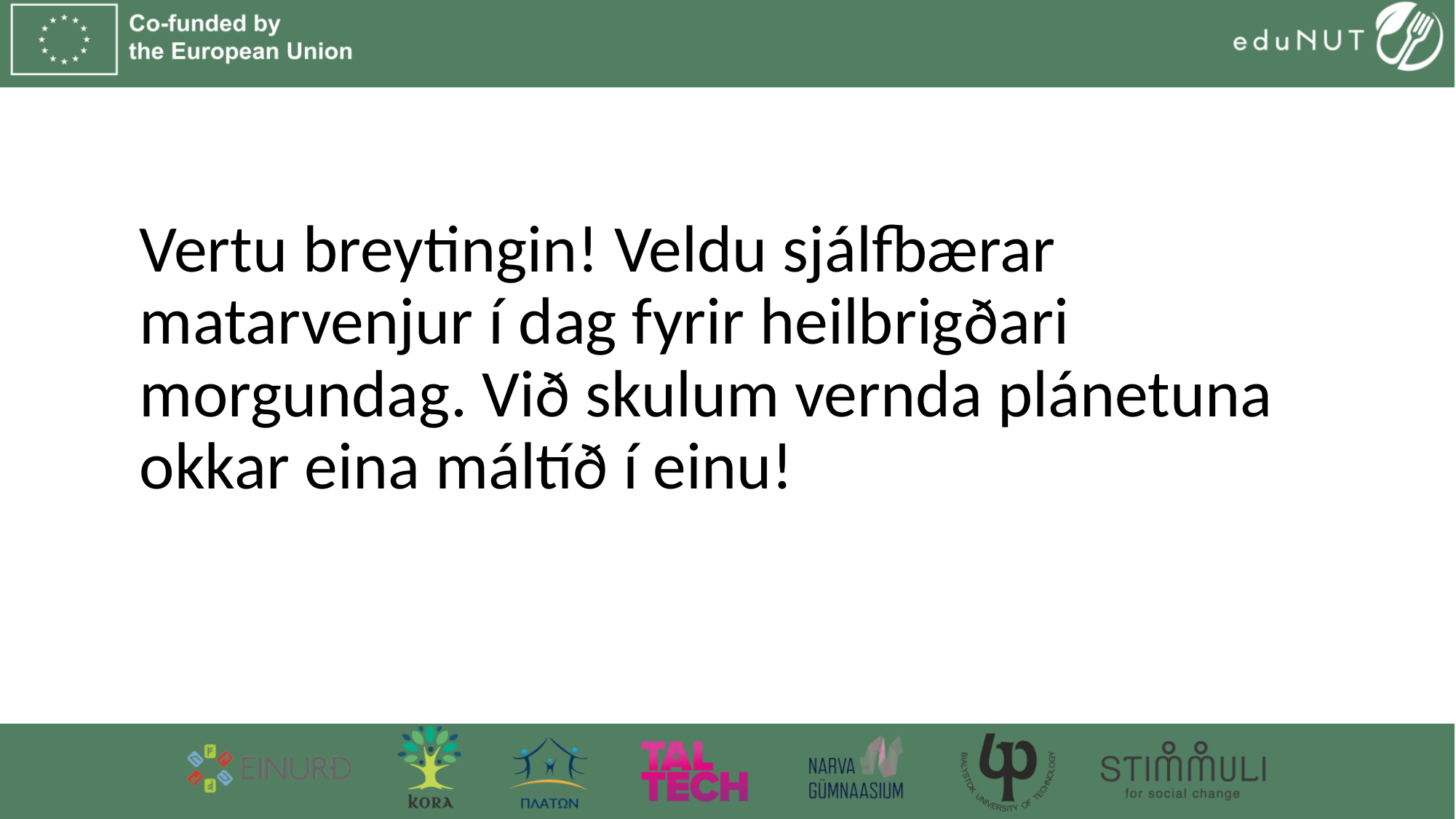

# Vertu breytingin! Veldu sjálfbærar matarvenjur í dag fyrir heilbrigðari morgundag. Við skulum vernda plánetuna okkar eina máltíð í einu!